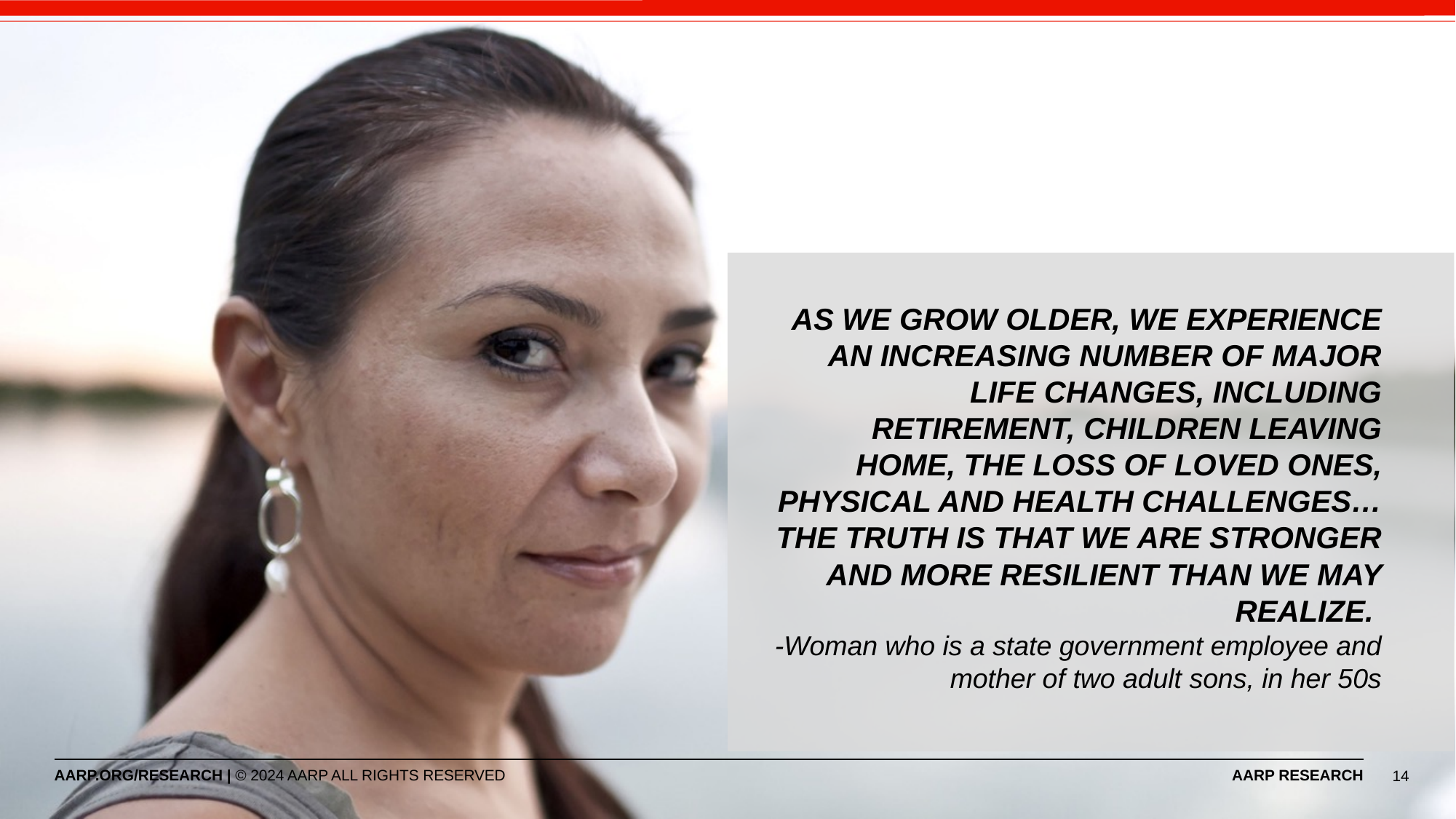

# As we grow older, we experience an increasing number of major life changes, including retirement, children leaving home, the loss of loved ones, physical and health challenges…The truth is that we are stronger and more resilient than we may realize. -Woman who is a state government employee and mother of two adult sons, in her 50s

14